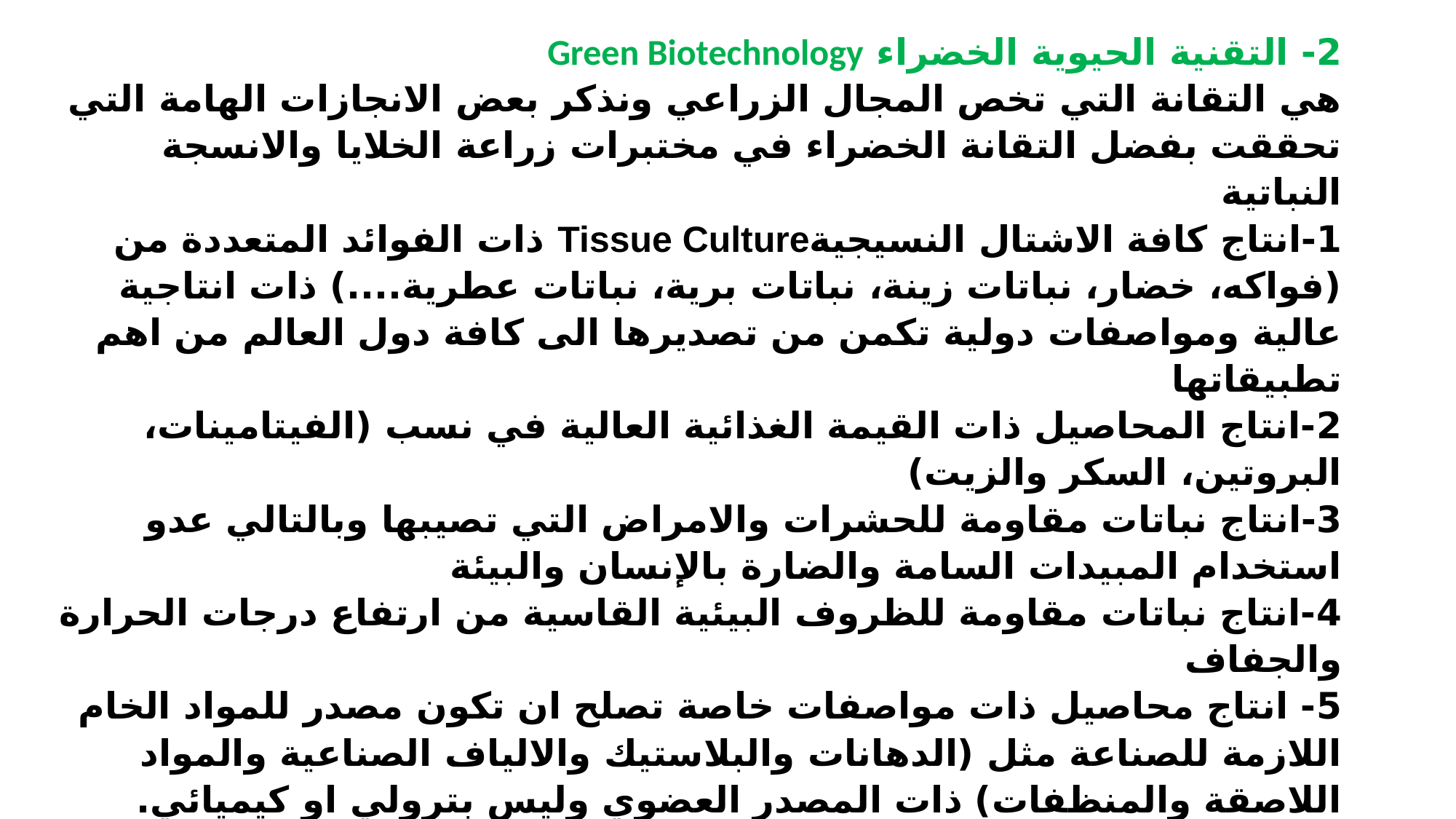

2- التقنية الحيوية الخضراء Green Biotechnology
هي التقانة التي تخص المجال الزراعي ونذكر بعض الانجازات الهامة التي تحققت بفضل التقانة الخضراء في مختبرات زراعة الخلايا والانسجة النباتية
1-انتاج كافة الاشتال النسيجيةTissue Culture ذات الفوائد المتعددة من (فواكه، خضار، نباتات زينة، نباتات برية، نباتات عطرية....) ذات انتاجية عالية ومواصفات دولية تكمن من تصديرها الى كافة دول العالم من اهم تطبيقاتها
2-انتاج المحاصيل ذات القيمة الغذائية العالية في نسب (الفيتامينات، البروتين، السكر والزيت)
3-انتاج نباتات مقاومة للحشرات والامراض التي تصيبها وبالتالي عدو استخدام المبيدات السامة والضارة بالإنسان والبيئة
4-انتاج نباتات مقاومة للظروف البيئية القاسية من ارتفاع درجات الحرارة والجفاف
5- انتاج محاصيل ذات مواصفات خاصة تصلح ان تكون مصدر للمواد الخام اللازمة للصناعة مثل (الدهانات والبلاستيك والالياف الصناعية والمواد اللاصقة والمنظفات) ذات المصدر العضوي وليس بترولي او كيميائي.
6- اختزال الوقت اللازم للإكثار والانتاج بطرق الزراعة النسيجية التي تؤدي الى مضاعفة كميات المحاصيل الناتجة بواسطة علوم التقانة الحيوية وبالتالي المساعدة على القضاء على المجاعات وارتفاع اسعار المواد الغذائية
انتاج المبيدات الحيوية والعضوية من مصادر طبيعية غير كيميائية لا تضر بالإنسان والبيئة وكافة اشكال الحياة
انتاج الاسمدة العضوية والحيوية من مصادر طبيعية غير ضارة بالإنسان والبيئة